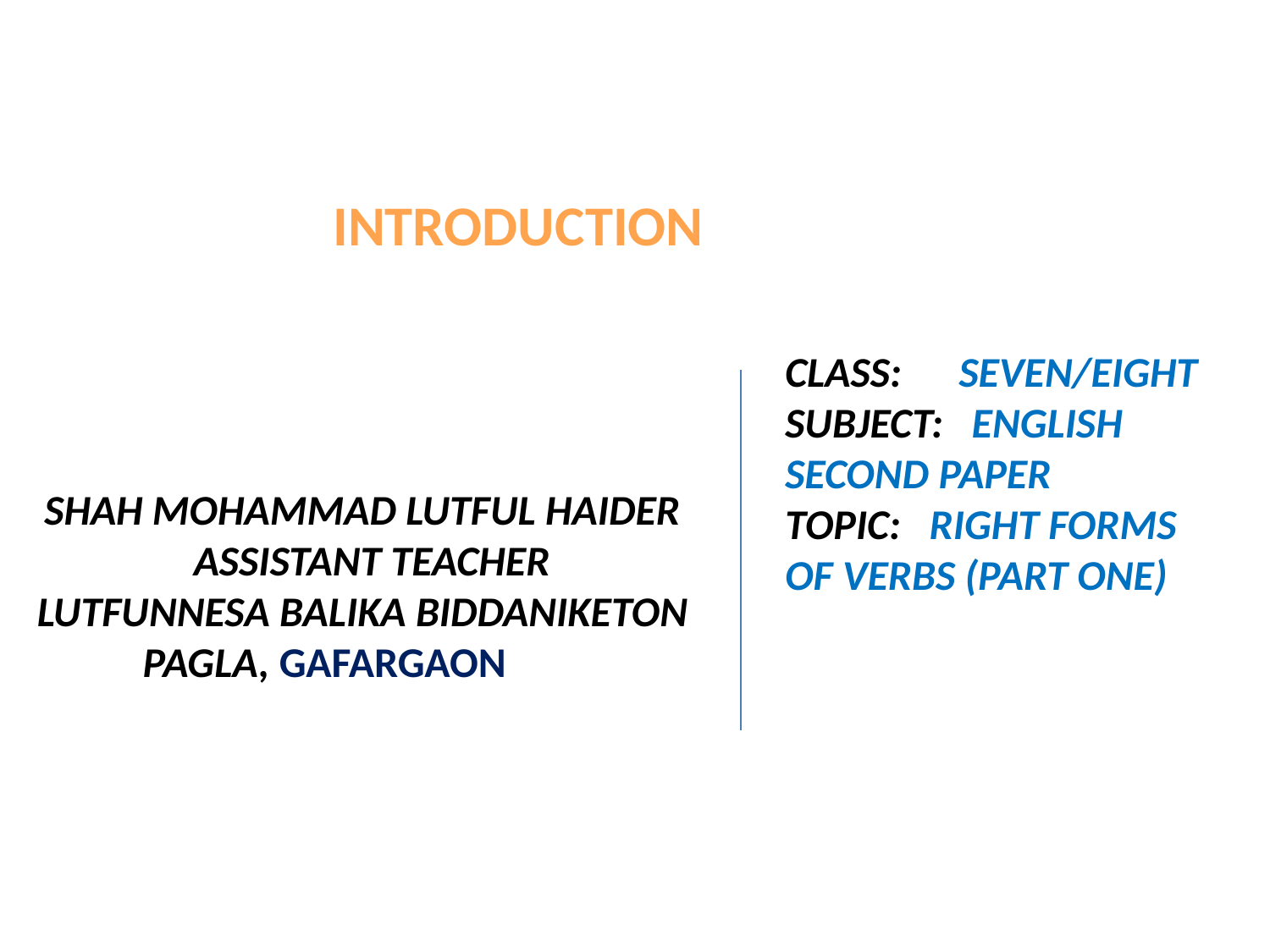

W
E
M
E
L
C
O
INTRODUCTION
CLASS:      SEVEN/EIGHT
SUBJECT:   ENGLISH SECOND PAPER
TOPIC:   RIGHT FORMS OF VERBS (PART ONE)
                SHAH MOHAMMAD LUTFUL HAIDER
                  ASSISTANT TEACHER
               LUTFUNNESA BALIKA BIDDANIKETON
       PAGLA, GAFARGAON